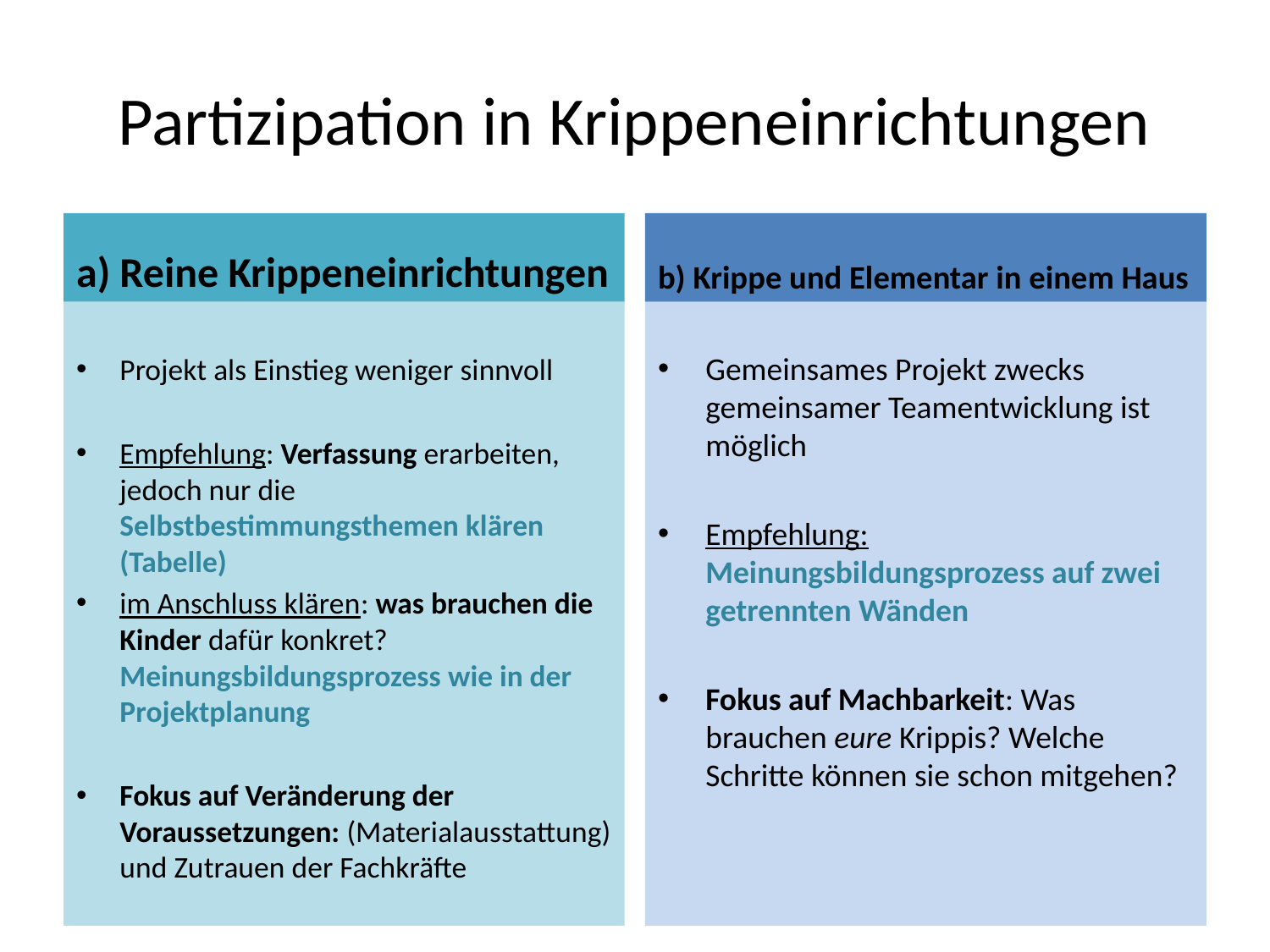

# Partizipation in Krippeneinrichtungen
a) Reine Krippeneinrichtungen
b) Krippe und Elementar in einem Haus

Projekt als Einstieg weniger sinnvoll

Empfehlung: Verfassung erarbeiten, jedoch nur die Selbstbestimmungsthemen klären (Tabelle)
im Anschluss klären: was brauchen die Kinder dafür konkret? Meinungsbildungsprozess wie in der Projektplanung

Fokus auf Veränderung der Voraussetzungen: (Materialausstattung) und Zutrauen der Fachkräfte

Gemeinsames Projekt zwecks gemeinsamer Teamentwicklung ist möglich

Empfehlung: Meinungsbildungsprozess auf zwei getrennten Wänden

Fokus auf Machbarkeit: Was brauchen eure Krippis? Welche Schritte können sie schon mitgehen?